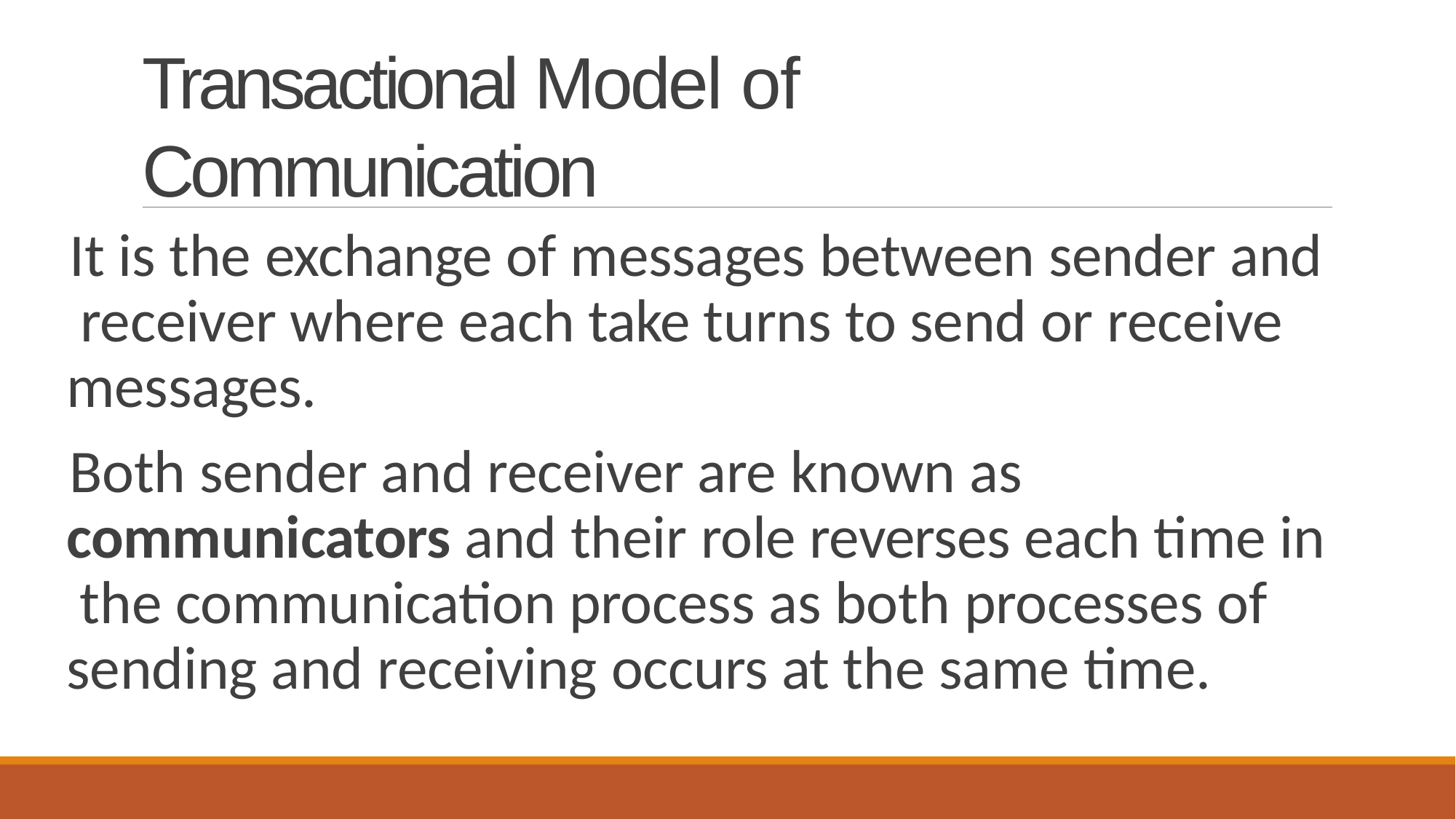

# Transactional Model of Communication

It is the exchange of messages between sender and  receiver where each take turns to send or receive  messages.
Both sender and receiver are known as  communicators and their role reverses each time in  the communication process as both processes of  sending and receiving occurs at the same time.